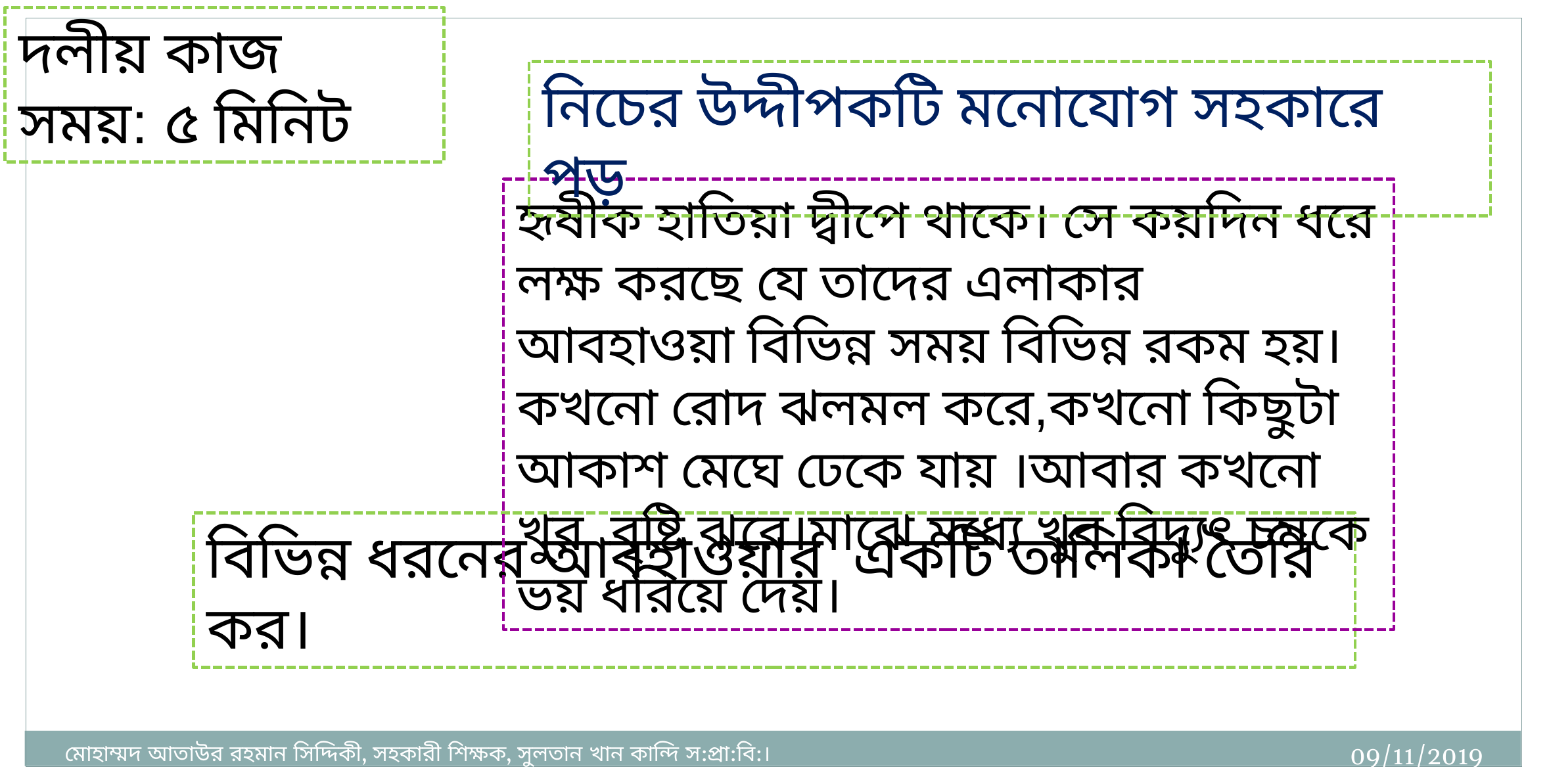

দলীয় কাজ
সময়: ৫ মিনিট
নিচের উদ্দীপকটি মনোযোগ সহকারে পড়
হৃষীক হাতিয়া দ্বীপে থাকে। সে কয়দিন ধরে লক্ষ করছে যে তাদের এলাকার  আবহাওয়া বিভিন্ন সময় বিভিন্ন রকম হয়। কখনো রোদ ঝলমল করে,কখনো কিছুটা আকাশ মেঘে ঢেকে যায় ।আবার কখনো খুব  বৃষ্টি ঝরে।মাঝে মধ্যে খুব বিদ্যুৎ চমকে ভয় ধরিয়ে দেয়।
বিভিন্ন ধরনের আবহাওয়ার  একটি তালিকা তৈরি কর।
09/11/2019
মোহাম্মদ আতাউর রহমান সিদ্দিকী, সহকারী শিক্ষক, সুলতান খান কান্দি স:প্রা:বি:।